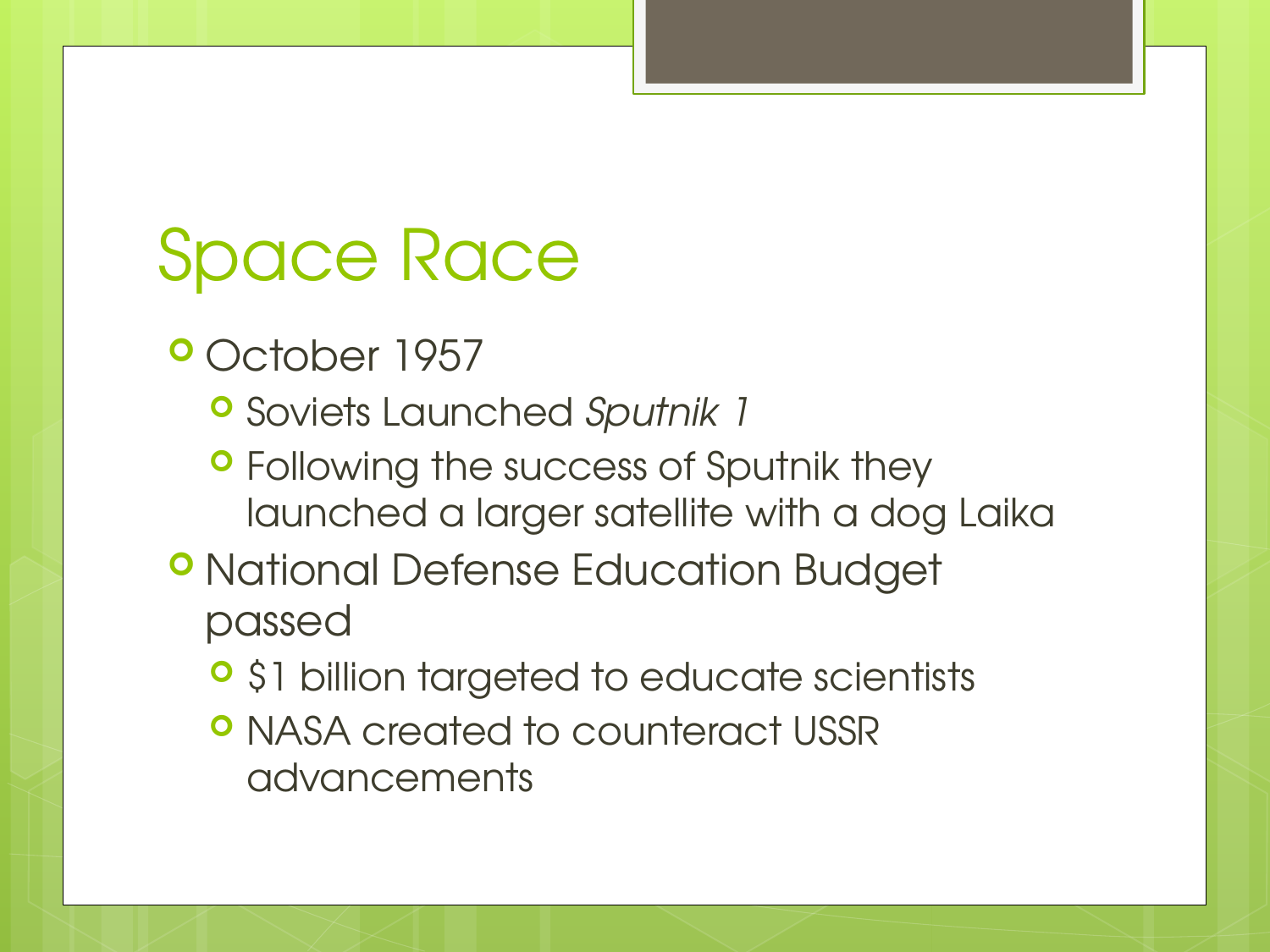

# Space Race
October 1957
Soviets Launched Sputnik 1
Following the success of Sputnik they launched a larger satellite with a dog Laika
National Defense Education Budget passed
$1 billion targeted to educate scientists
NASA created to counteract USSR advancements